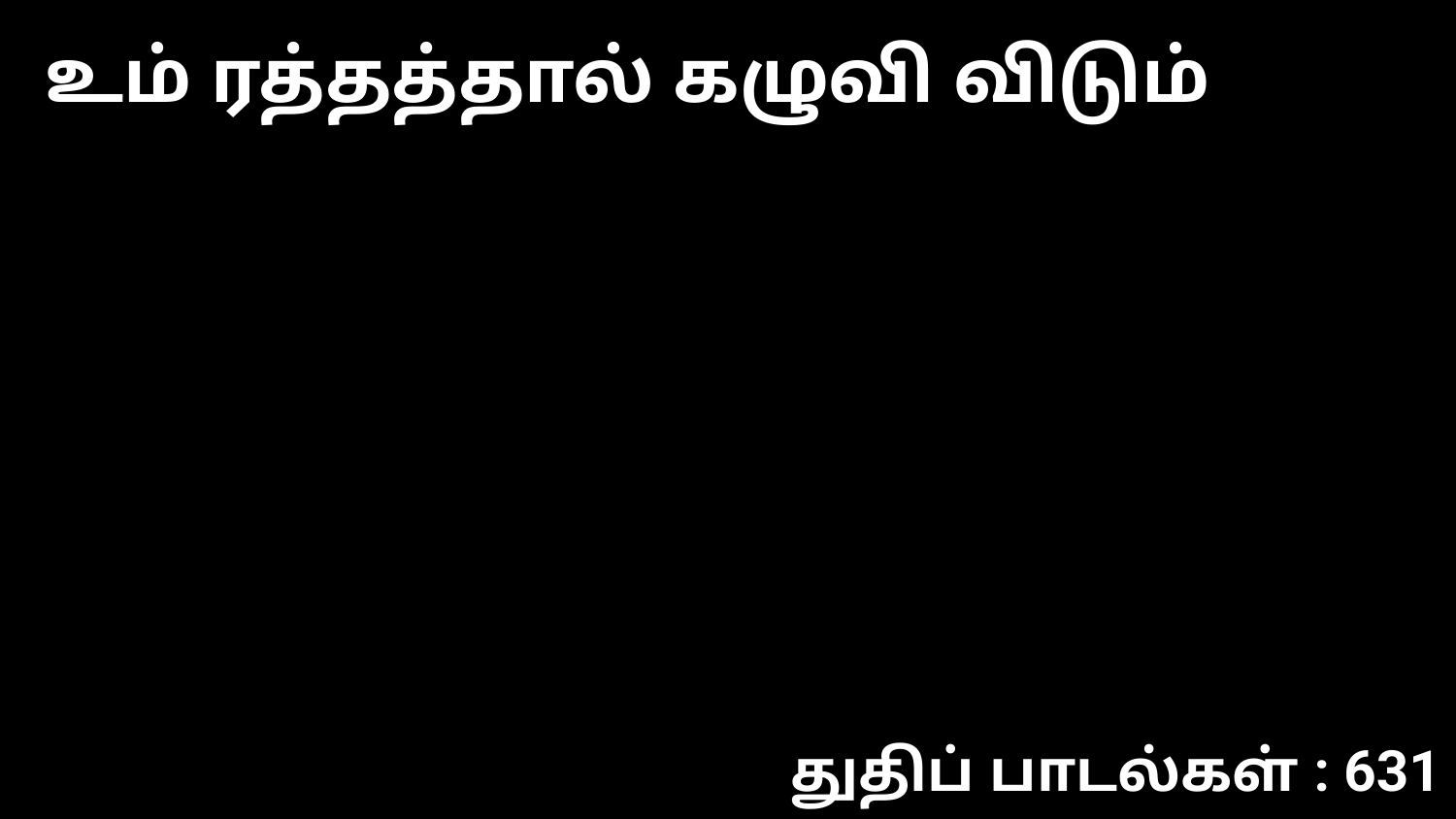

உம் ரத்தத்தால் கழுவி விடும்
துதிப் பாடல்கள் : 631